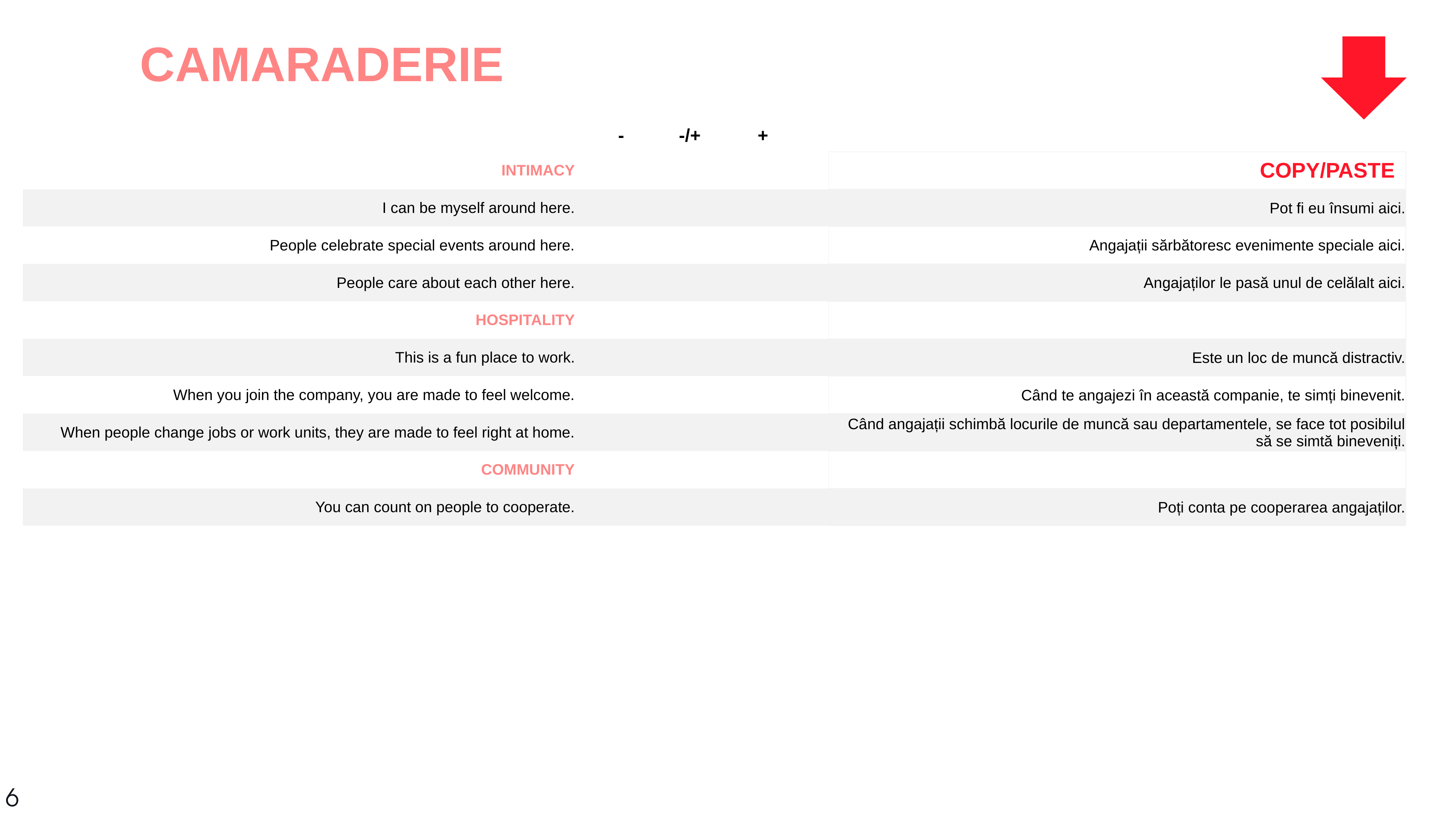

CAMARADERIE

|  | - | -/+ | + |  |  |
| --- | --- | --- | --- | --- | --- |
| INTIMACY |  |  |  |  | COPY/PASTE |
| I can be myself around here. |  |  |  |  | Pot fi eu însumi aici. |
| People celebrate special events around here. |  |  |  |  | Angajații sărbătoresc evenimente speciale aici. |
| People care about each other here. |  |  |  |  | Angajaților le pasă unul de celălalt aici. |
| HOSPITALITY |  |  |  |  |  |
| This is a fun place to work. |  |  |  |  | Este un loc de muncă distractiv. |
| When you join the company, you are made to feel welcome. |  |  |  |  | Când te angajezi în această companie, te simți binevenit. |
| When people change jobs or work units, they are made to feel right at home. |  |  |  |  | Când angajații schimbă locurile de muncă sau departamentele, se face tot posibilul să se simtă bineveniți. |
| COMMUNITY |  |  |  |  |  |
| You can count on people to cooperate. |  |  |  |  | Poți conta pe cooperarea angajaților. |
6